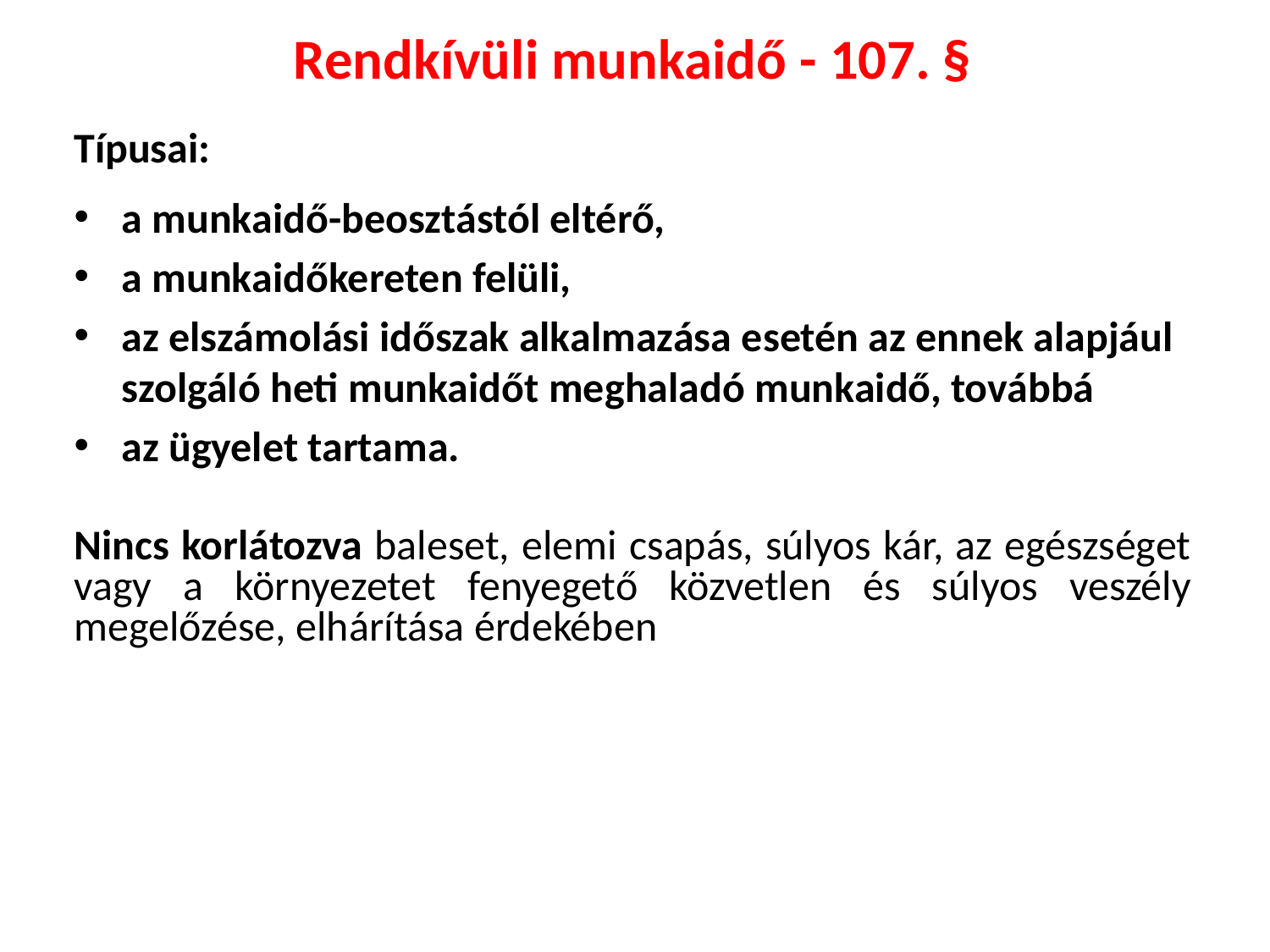

Rendkívüli munkaidő - 107. §
Típusai:
a munkaidő-beosztástól eltérő,
a munkaidőkereten felüli,
az elszámolási időszak alkalmazása esetén az ennek alapjául szolgáló heti munkaidőt meghaladó munkaidő, továbbá
az ügyelet tartama.

Nincs korlátozva baleset, elemi csapás, súlyos kár, az egészséget vagy a környezetet fenyegető közvetlen és súlyos veszély megelőzése, elhárítása érdekében